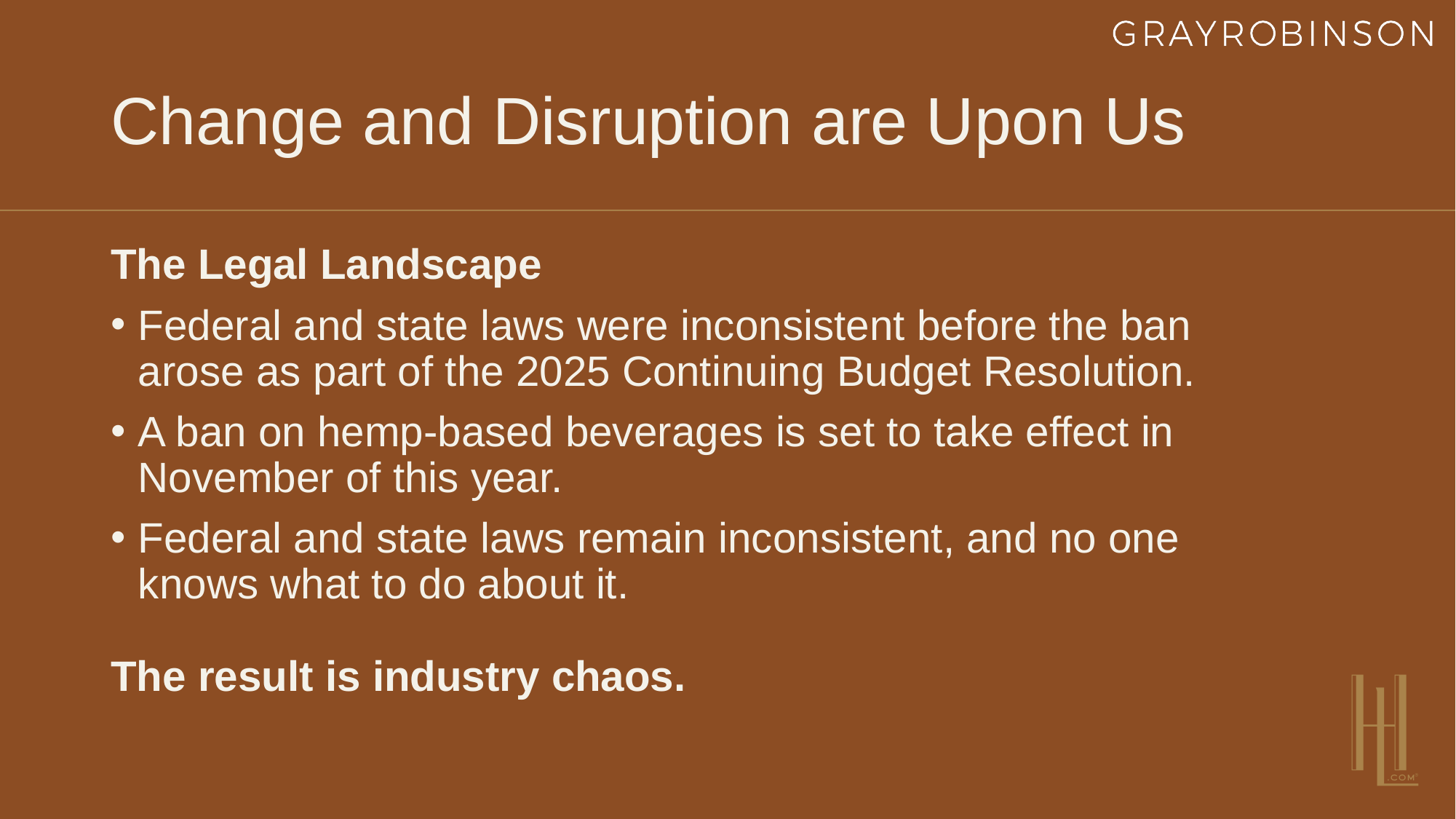

# Change and Disruption are Upon Us
The Legal Landscape
Federal and state laws were inconsistent before the ban arose as part of the 2025 Continuing Budget Resolution.
A ban on hemp-based beverages is set to take effect in November of this year.
Federal and state laws remain inconsistent, and no one knows what to do about it.

The result is industry chaos.